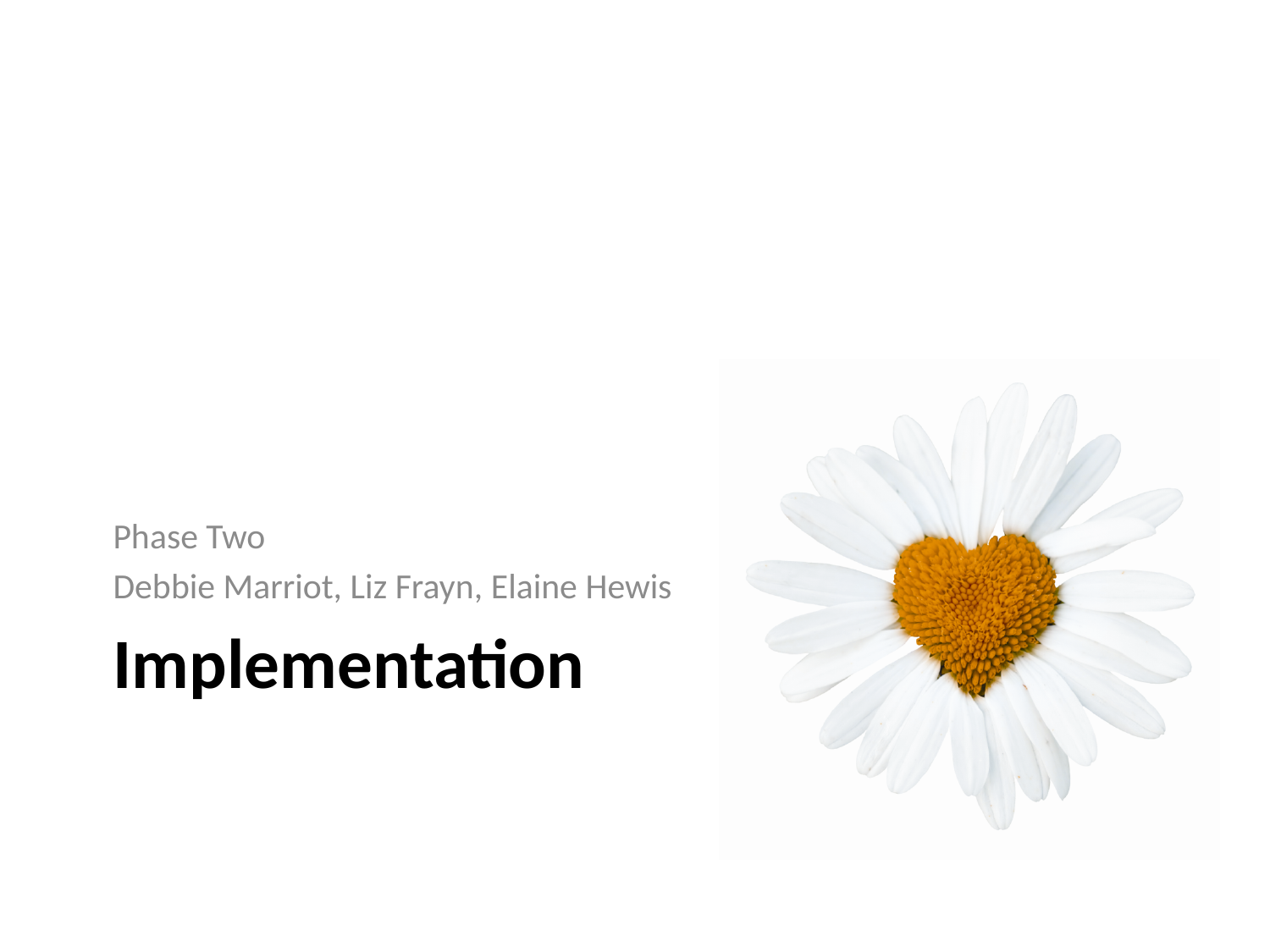

Phase Two
Debbie Marriot, Liz Frayn, Elaine Hewis
# Implementation